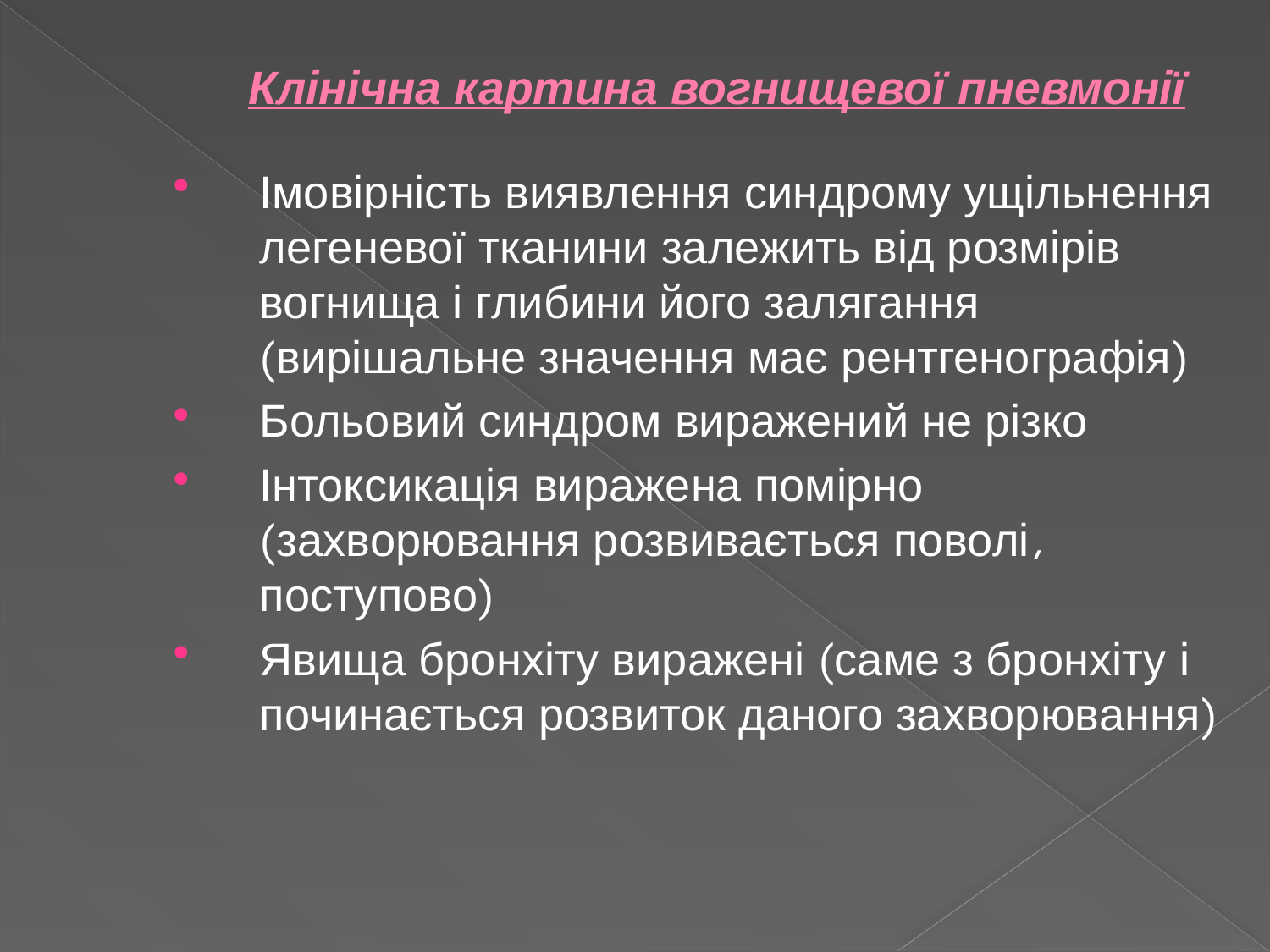

# Клінічна картина вогнищевої пневмонії
Імовірність виявлення синдрому ущільнення легеневої тканини залежить від розмірів вогнища і глибини його залягання (вирішальне значення має рентгенографія)
Больовий синдром виражений не різко
Інтоксикація виражена помірно (захворювання розвивається поволі, поступово)
Явища бронхіту виражені (саме з бронхіту і починається розвиток даного захворювання)